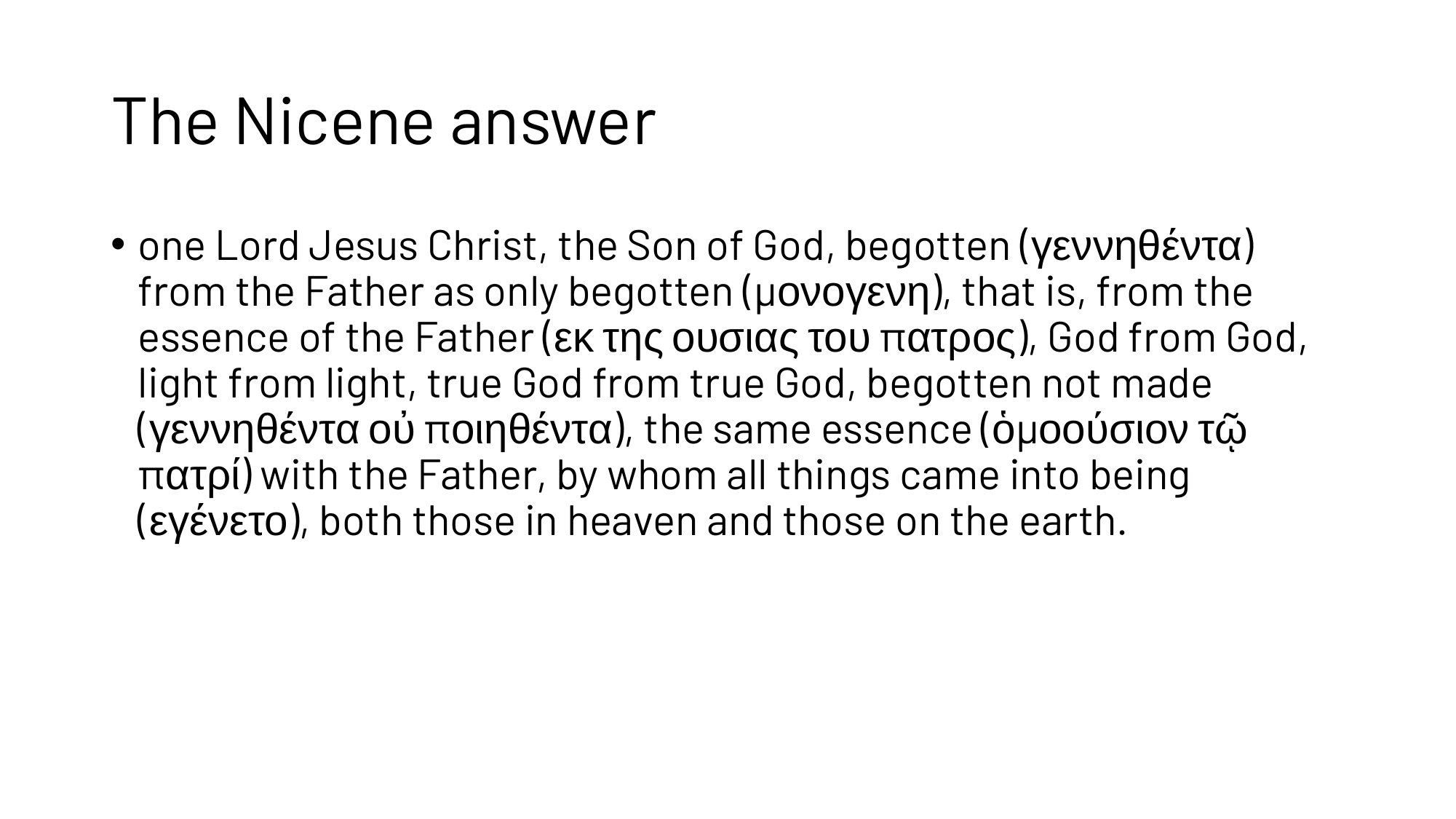

# The Nicene answer
one Lord Jesus Christ, the Son of God, begotten (γεννηθέντα) from the Father as only begotten (μονογενη), that is, from the essence of the Father (εκ της ουσιας του πατρος), God from God, light from light, true God from true God, begotten not made (γεννηθέντα οὐ ποιηθέντα), the same essence (ὁμοούσιον τῷ πατρί) with the Father, by whom all things came into being (εγένετο), both those in heaven and those on the earth.